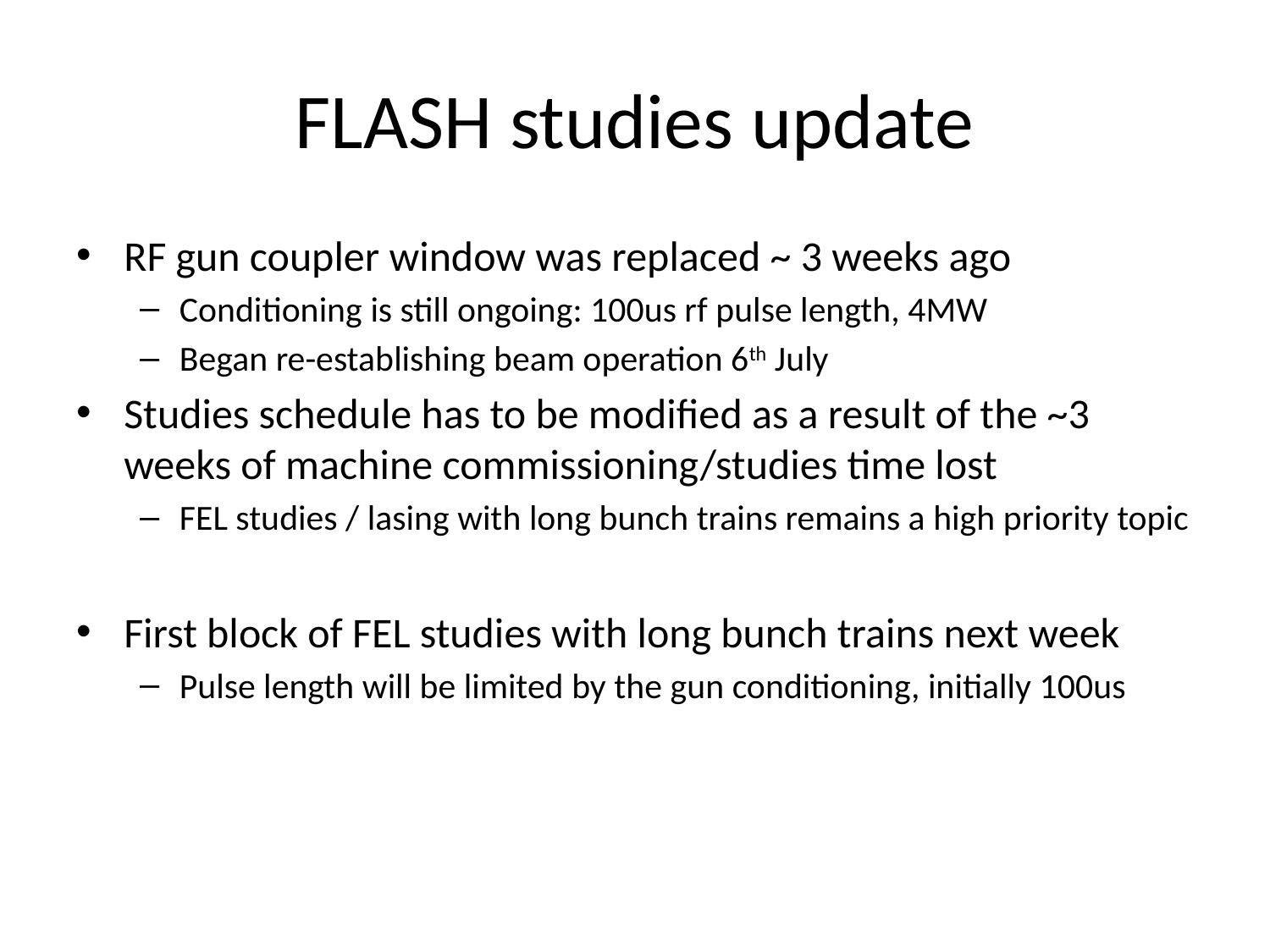

# FLASH studies update
RF gun coupler window was replaced ~ 3 weeks ago
Conditioning is still ongoing: 100us rf pulse length, 4MW
Began re-establishing beam operation 6th July
Studies schedule has to be modified as a result of the ~3 weeks of machine commissioning/studies time lost
FEL studies / lasing with long bunch trains remains a high priority topic

First block of FEL studies with long bunch trains next week
Pulse length will be limited by the gun conditioning, initially 100us